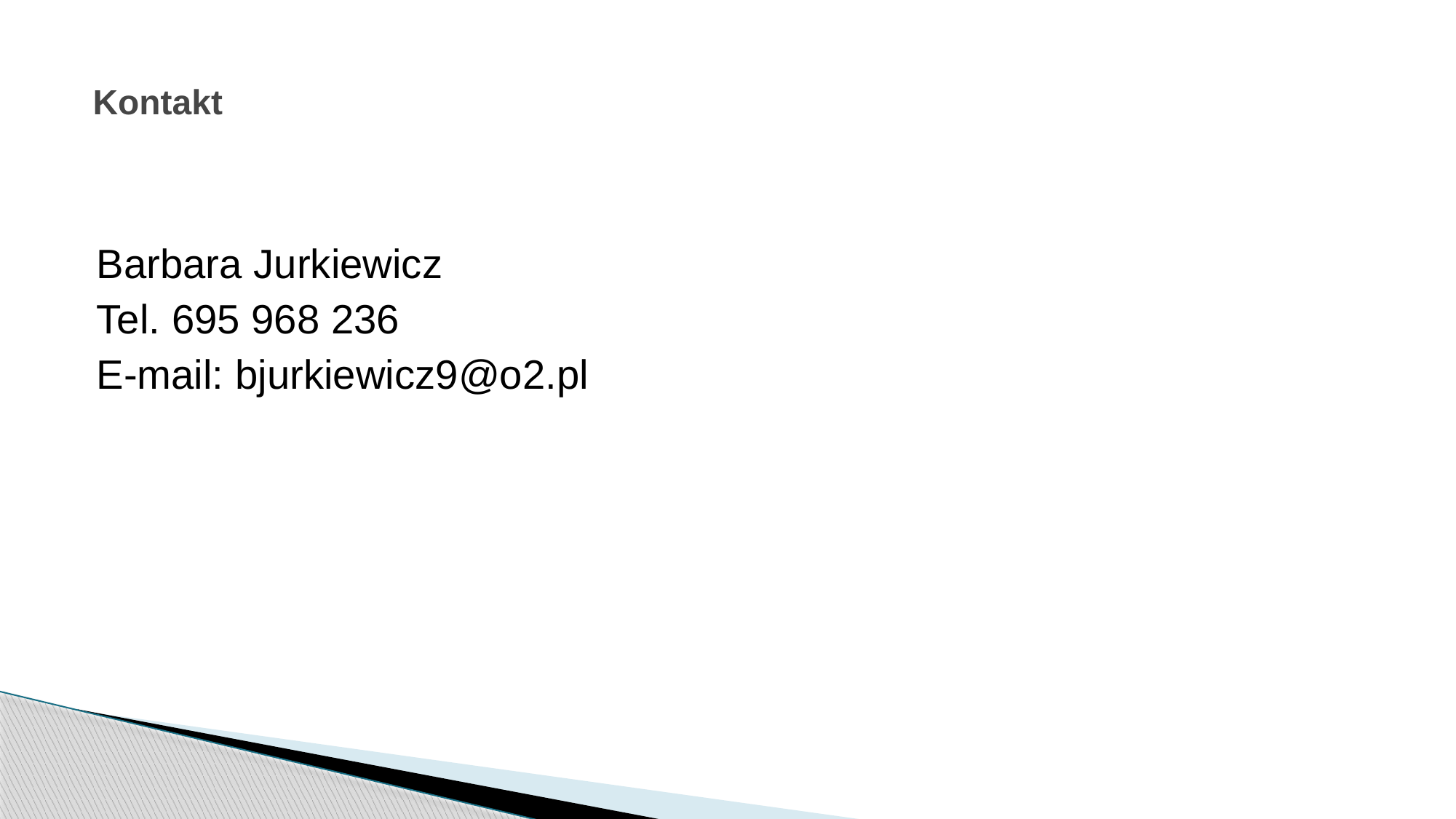

# Kontakt

Barbara Jurkiewicz
Tel. 695 968 236
E-mail: bjurkiewicz9@o2.pl